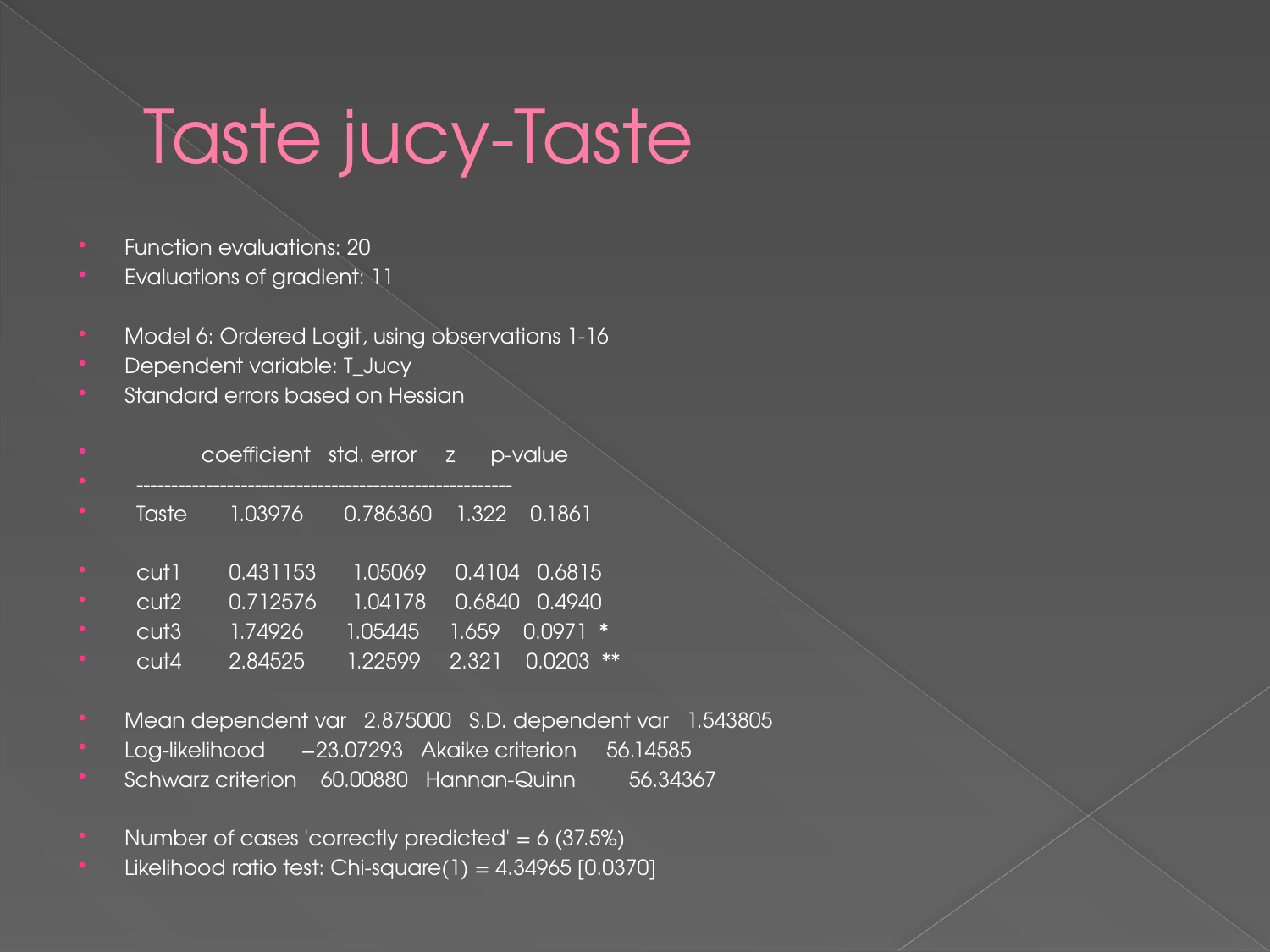

# Taste jucy-Taste
Function evaluations: 20
Evaluations of gradient: 11

Model 6: Ordered Logit, using observations 1-16
Dependent variable: T_Jucy
Standard errors based on Hessian

             coefficient   std. error     z      p-value
  ------------------------------------------------------
  Taste       1.03976       0.786360    1.322    0.1861

  cut1        0.431153      1.05069     0.4104   0.6815
  cut2        0.712576      1.04178     0.6840   0.4940
  cut3        1.74926       1.05445     1.659    0.0971  *
  cut4        2.84525       1.22599     2.321    0.0203  **

Mean dependent var   2.875000   S.D. dependent var   1.543805
Log-likelihood      −23.07293   Akaike criterion     56.14585
Schwarz criterion    60.00880   Hannan-Quinn         56.34367

Number of cases 'correctly predicted' = 6 (37.5%)
Likelihood ratio test: Chi-square(1) = 4.34965 [0.0370]